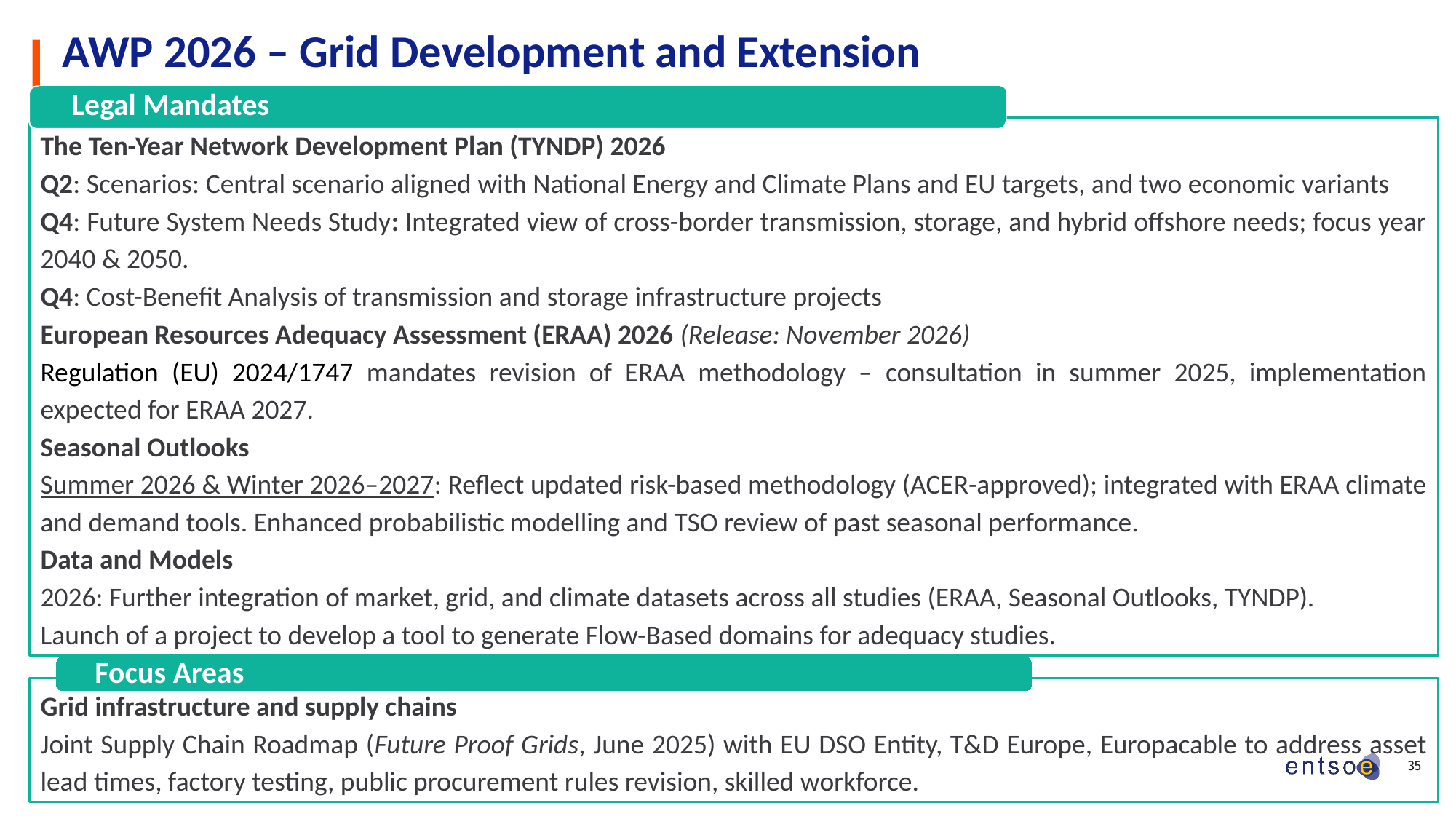

# AWP 2026 – Grid Development and Extension

Legal Mandates
The Ten-Year Network Development Plan (TYNDP) 2026
Q2: Scenarios: Central scenario aligned with National Energy and Climate Plans and EU targets, and two economic variants
Q4: Future System Needs Study: Integrated view of cross-border transmission, storage, and hybrid offshore needs; focus year 2040 & 2050.
Q4: Cost-Benefit Analysis of transmission and storage infrastructure projects
European Resources Adequacy Assessment (ERAA) 2026 (Release: November 2026)
Regulation (EU) 2024/1747 mandates revision of ERAA methodology – consultation in summer 2025, implementation expected for ERAA 2027.
Seasonal Outlooks
Summer 2026 & Winter 2026–2027: Reflect updated risk-based methodology (ACER-approved); integrated with ERAA climate and demand tools. Enhanced probabilistic modelling and TSO review of past seasonal performance.
Data and Models
2026: Further integration of market, grid, and climate datasets across all studies (ERAA, Seasonal Outlooks, TYNDP).
Launch of a project to develop a tool to generate Flow-Based domains for adequacy studies.
Focus Areas
Grid infrastructure and supply chains
Joint Supply Chain Roadmap (Future Proof Grids, June 2025) with EU DSO Entity, T&D Europe, Europacable to address asset lead times, factory testing, public procurement rules revision, skilled workforce.